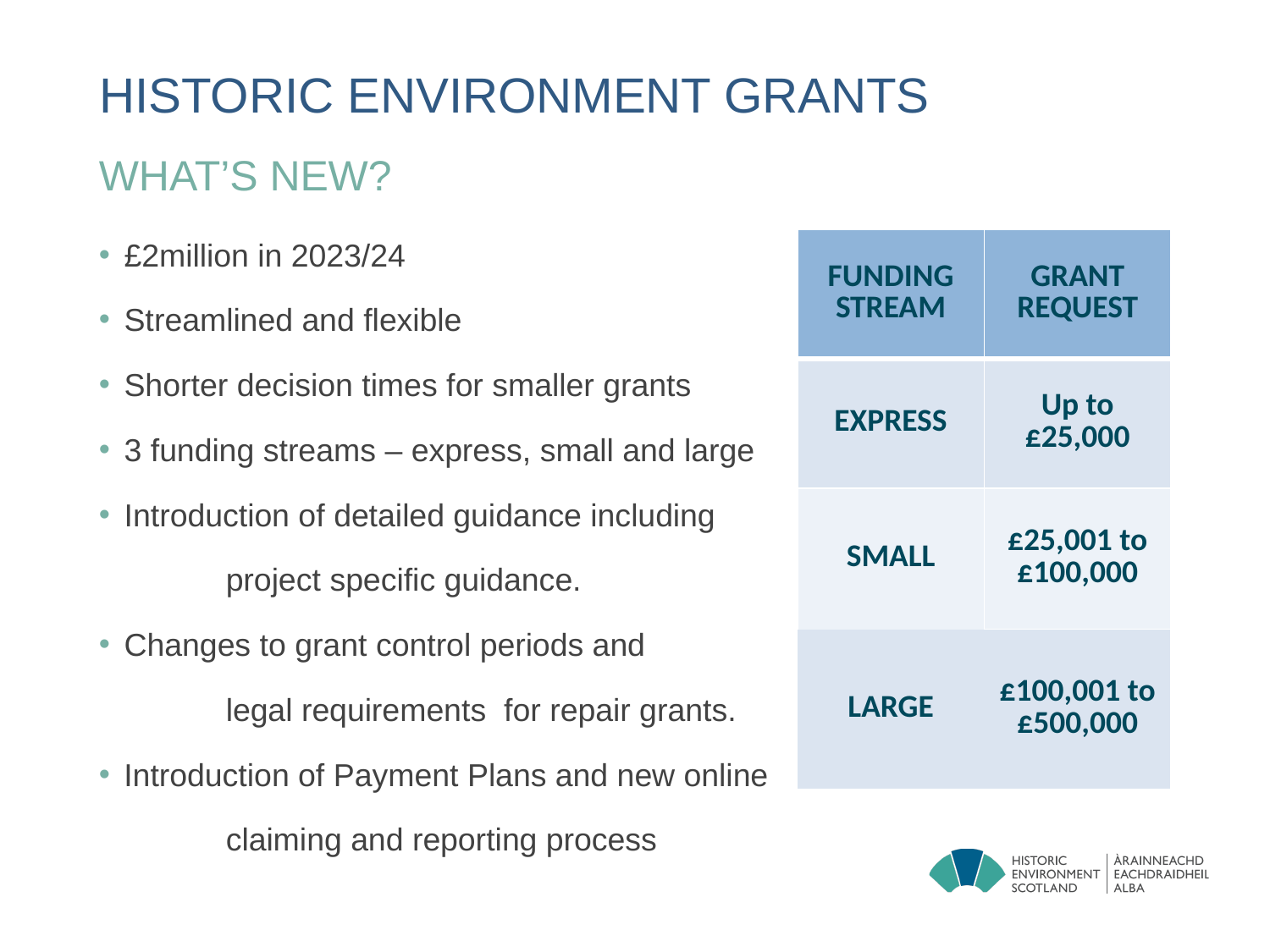

# HISTORIC ENVIRONMENT GRANTS
What’s New?
£2million in 2023/24
Streamlined and flexible
Shorter decision times for smaller grants
3 funding streams – express, small and large
Introduction of detailed guidance including
	project specific guidance.
Changes to grant control periods and
	legal requirements  for repair grants.
Introduction of Payment Plans and new online
	claiming and reporting process

| FUNDING STREAM | GRANT REQUEST |
| --- | --- |
| EXPRESS | Up to £25,000 |
| SMALL | £25,001 to £100,000 |
| LARGE | £100,001 to £500,000 |